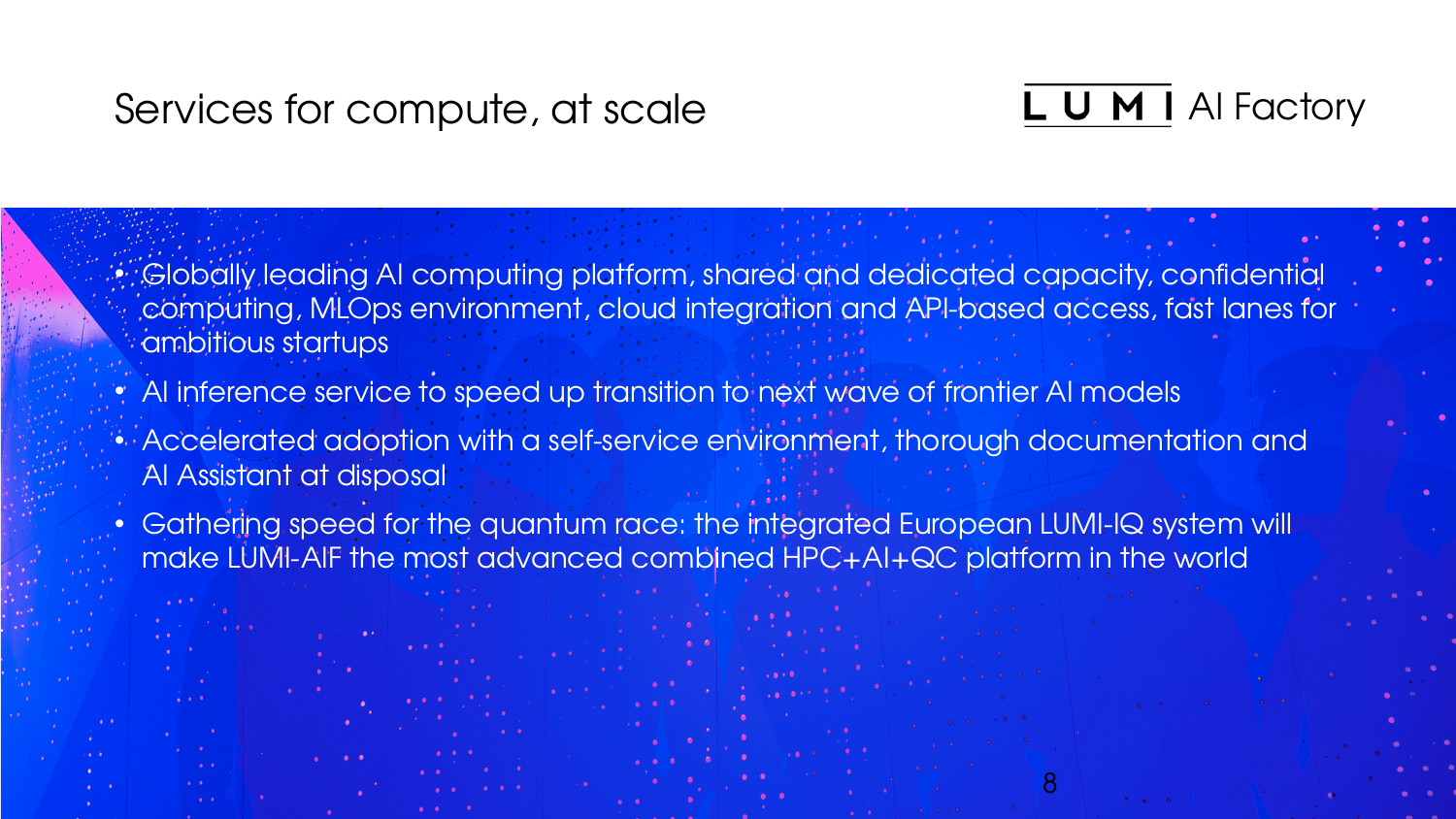

# Services for compute, at scale
Globally leading AI computing platform, shared and dedicated capacity, confidential computing, MLOps environment, cloud integration and API-based access, fast lanes for ambitious startups
AI inference service to speed up transition to next wave of frontier AI models
Accelerated adoption with a self-service environment, thorough documentation and AI Assistant at disposal
Gathering speed for the quantum race: the integrated European LUMI-IQ system will make LUMI-AIF the most advanced combined HPC+AI+QC platform in the world

8